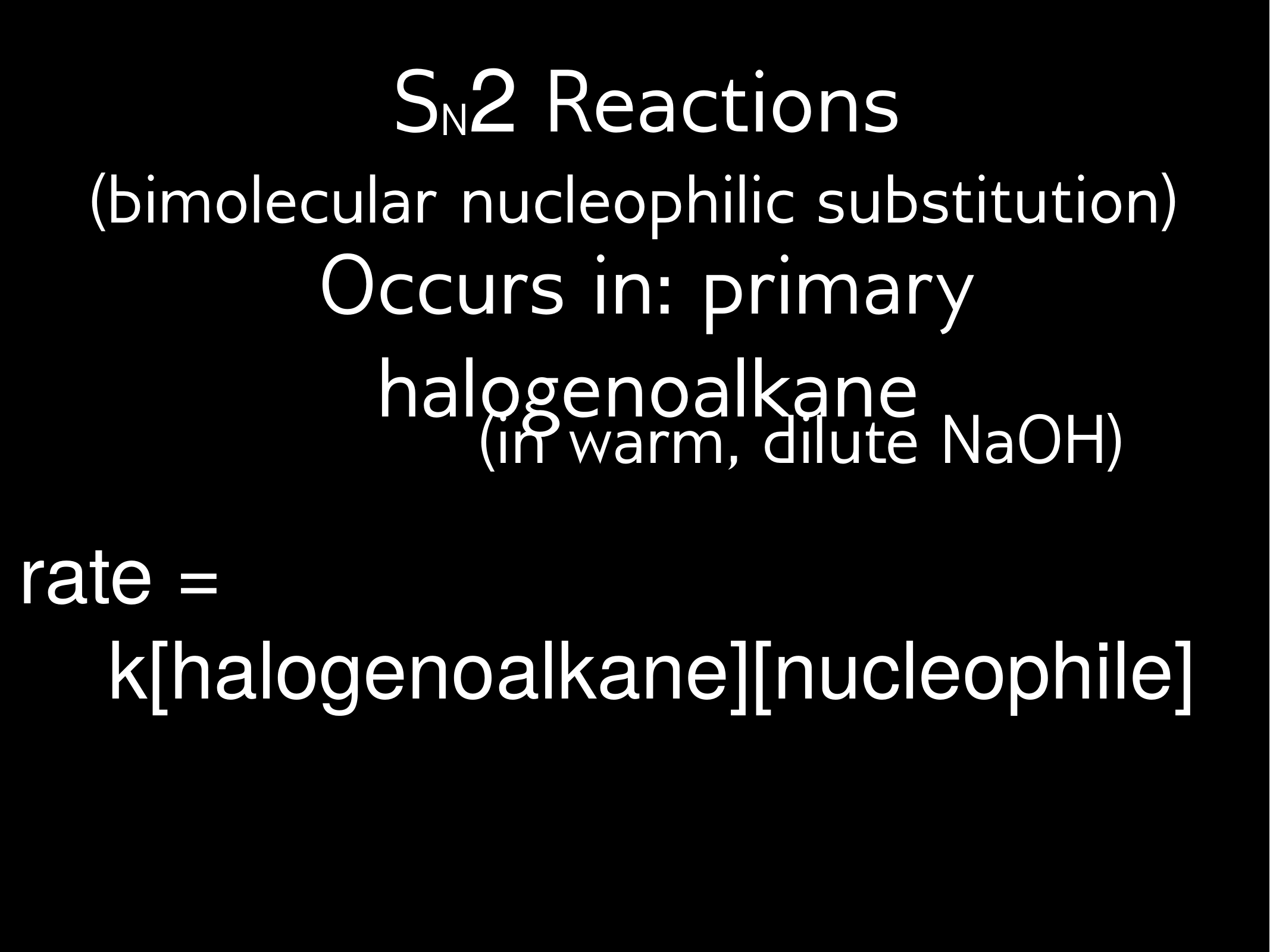

SN2 Reactions
(bimolecular nucleophilic substitution)
Occurs in: primary halogenoalkane
(in warm, dilute NaOH)
rate =
	k[halogenoalkane][nucleophile]